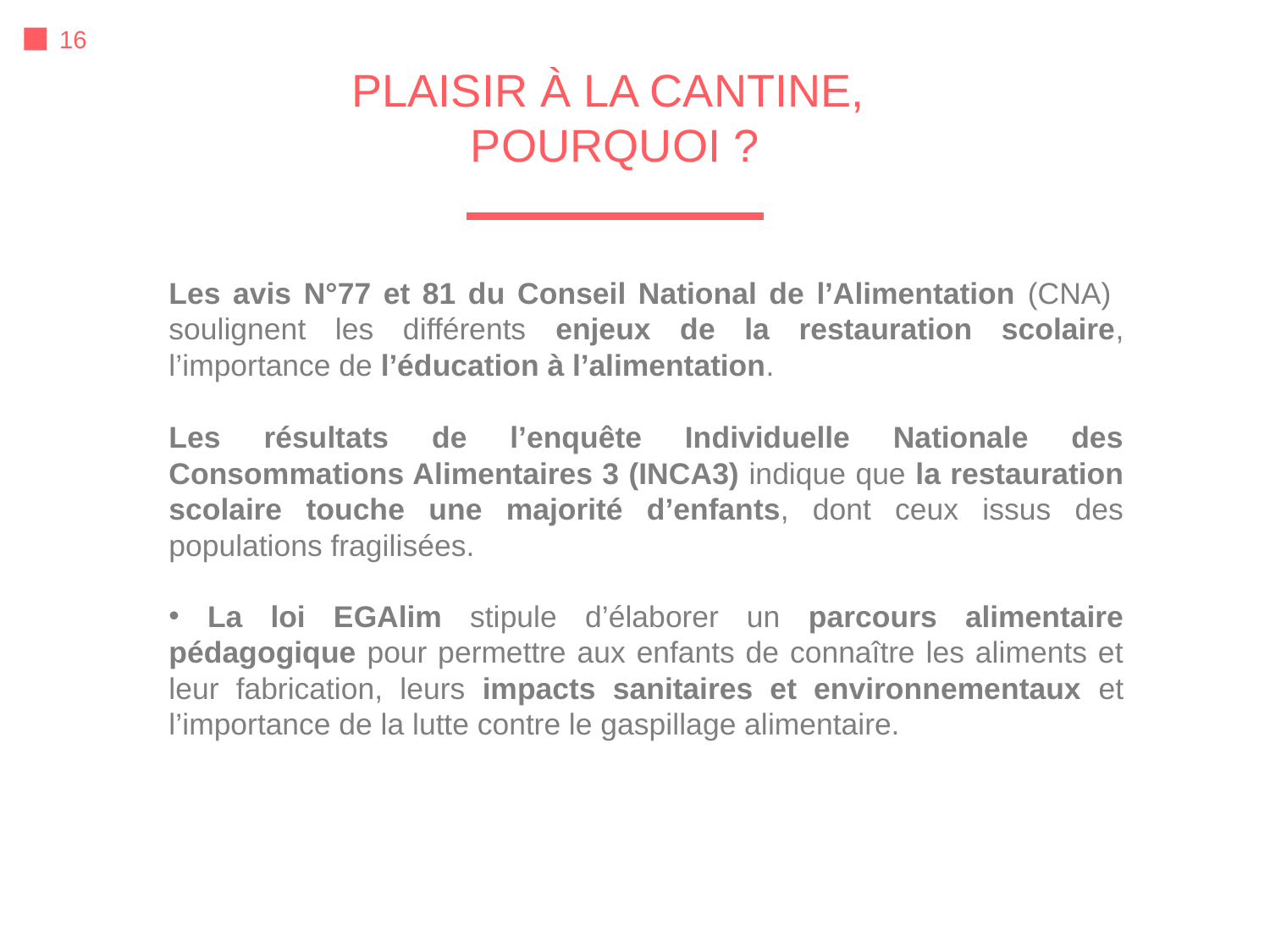

# PLAISIR À LA CANTINE, POURQUOI ?
Les avis N°77 et 81 du Conseil National de l’Alimentation (CNA)  soulignent les différents enjeux de la restauration scolaire, l’importance de l’éducation à l’alimentation.

Les résultats de l’enquête Individuelle Nationale des Consommations Alimentaires 3 (INCA3) indique que la restauration scolaire touche une majorité d’enfants, dont ceux issus des populations fragilisées.
 La loi EGAlim stipule d’élaborer un parcours alimentaire pédagogique pour permettre aux enfants de connaître les aliments et leur fabrication, leurs impacts sanitaires et environnementaux et l’importance de la lutte contre le gaspillage alimentaire.